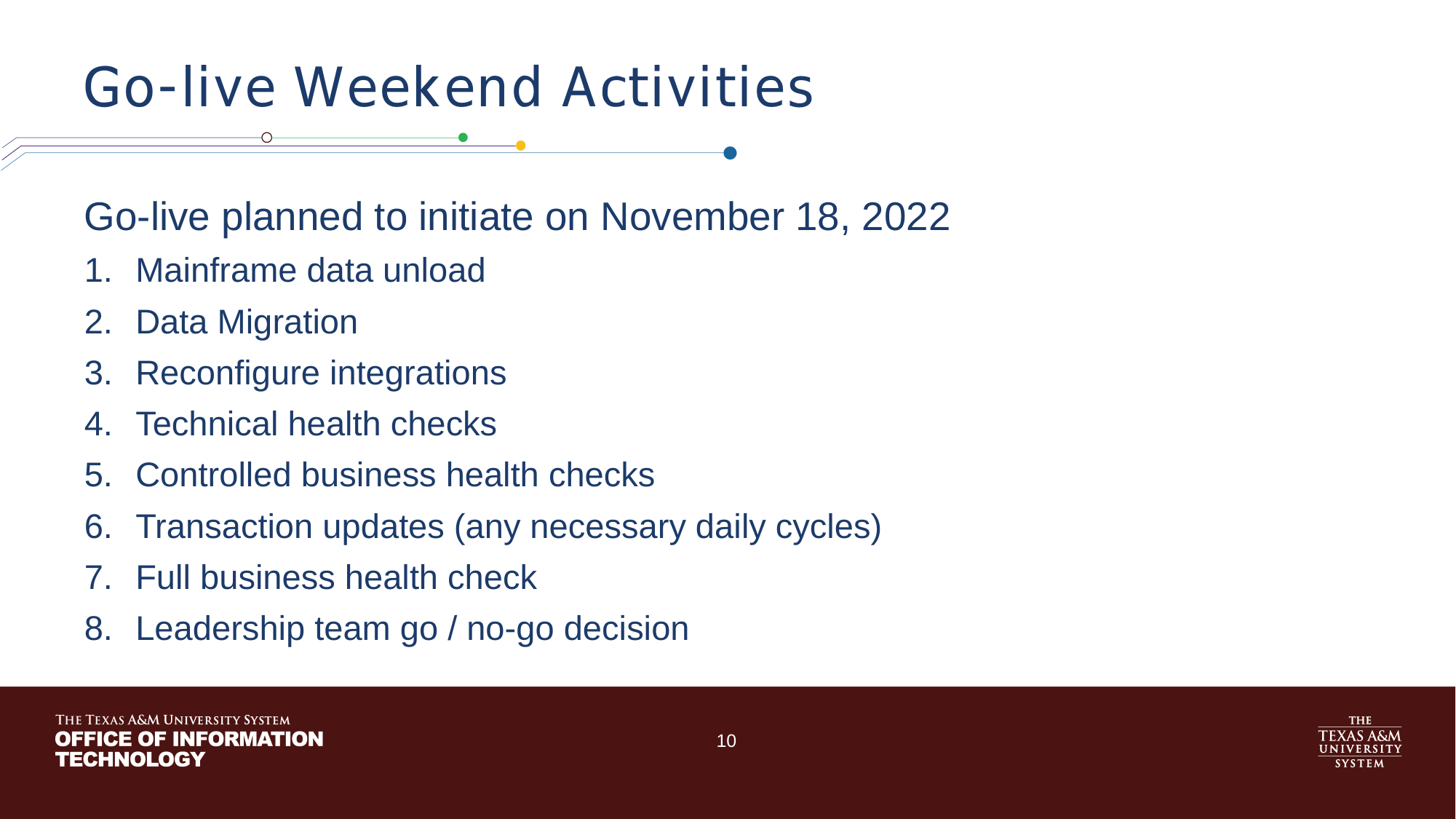

# Go-live Weekend Activities
Go-live planned to initiate on November 18, 2022
Mainframe data unload
Data Migration
Reconfigure integrations
Technical health checks
Controlled business health checks
Transaction updates (any necessary daily cycles)
Full business health check
Leadership team go / no-go decision
10